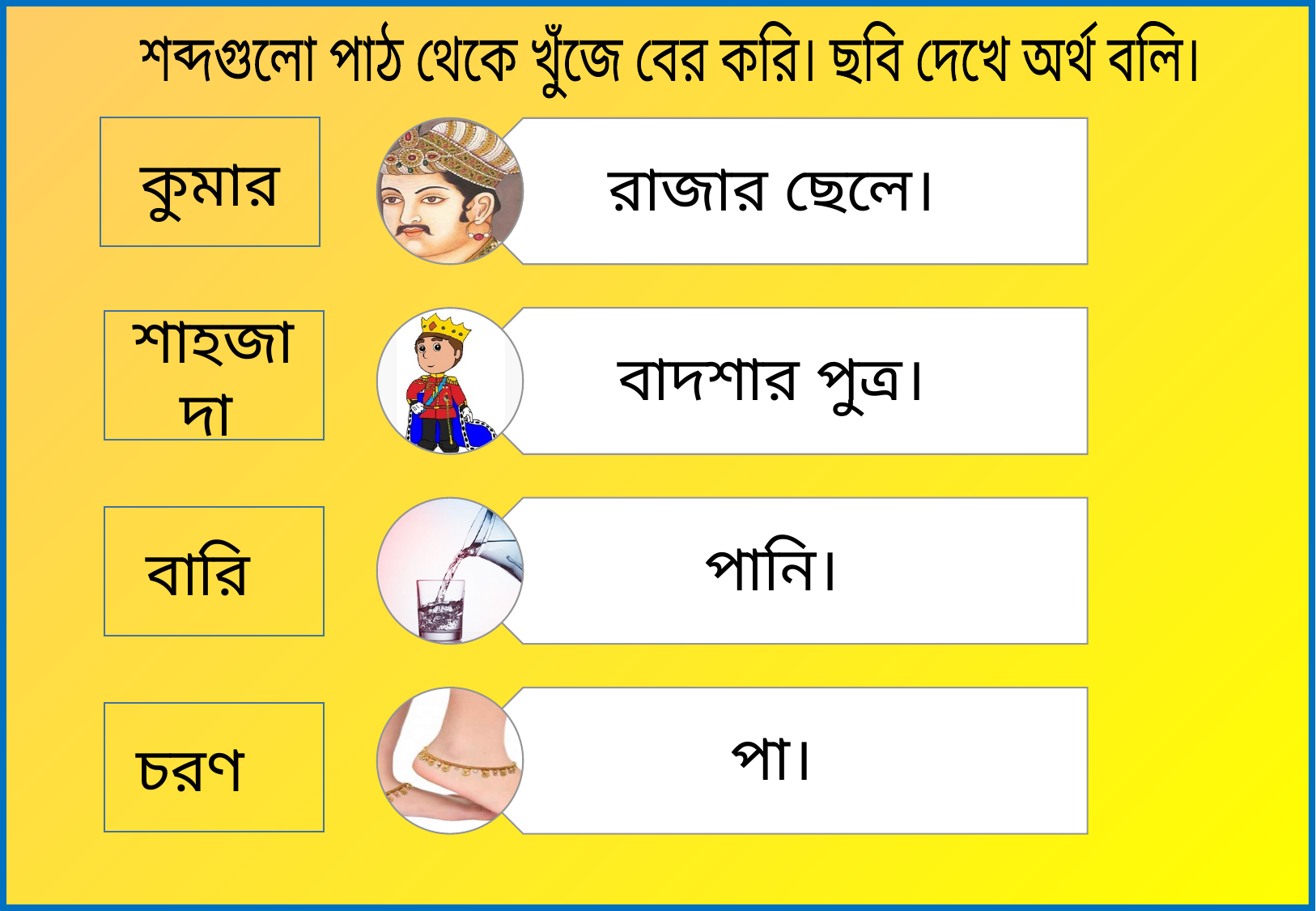

শব্দগুলো পাঠ থেকে খুঁজে বের করি। ছবি দেখে অর্থ বলি।
কুমার
রাজার ছেলে।
বাদশার পুত্র।
পানি।
পা।
শাহজাদা
বারি
চরণ